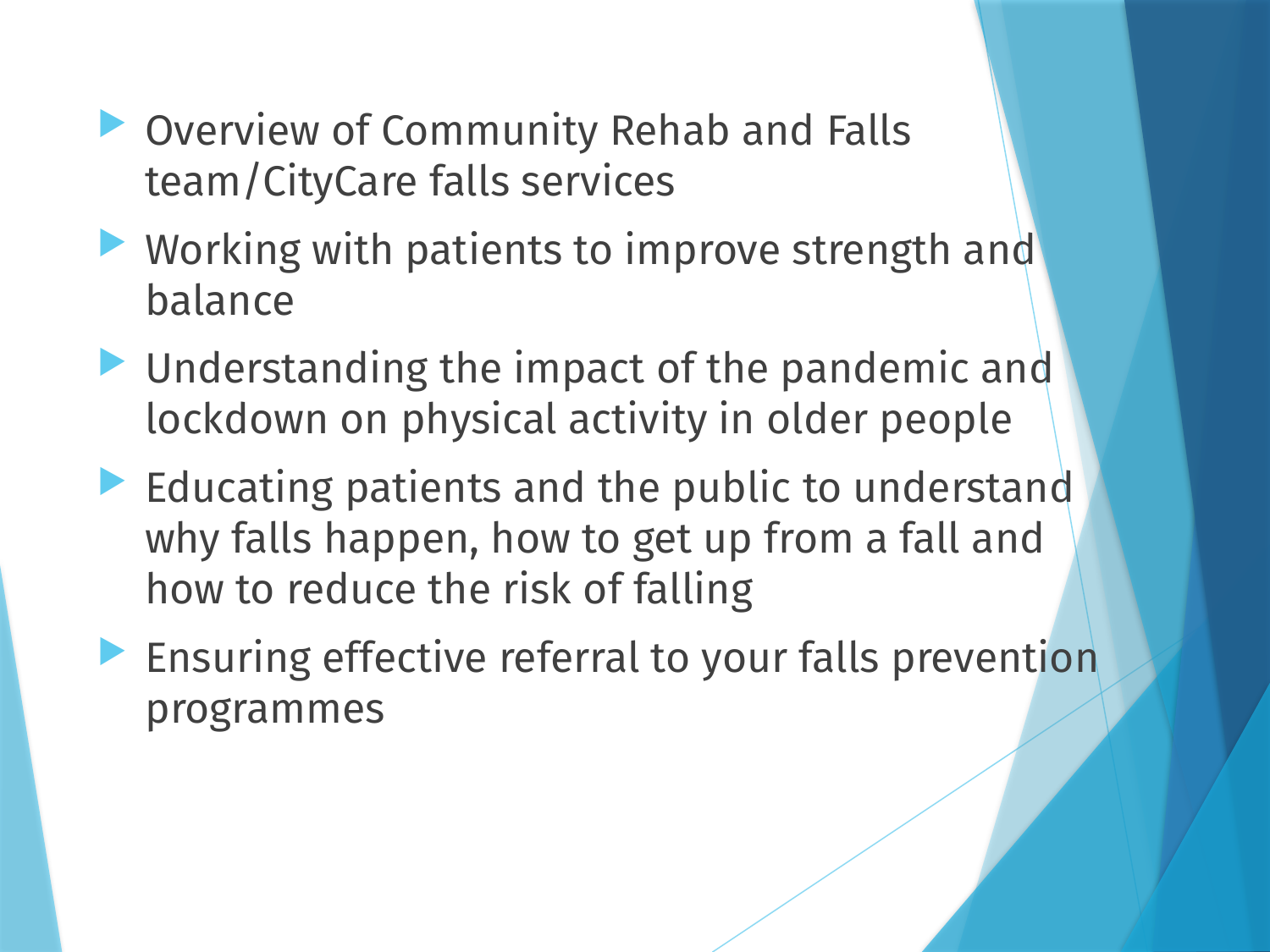

Overview of Community Rehab and Falls team/CityCare falls services
Working with patients to improve strength and balance
Understanding the impact of the pandemic and lockdown on physical activity in older people
Educating patients and the public to understand why falls happen, how to get up from a fall and how to reduce the risk of falling
Ensuring effective referral to your falls prevention programmes